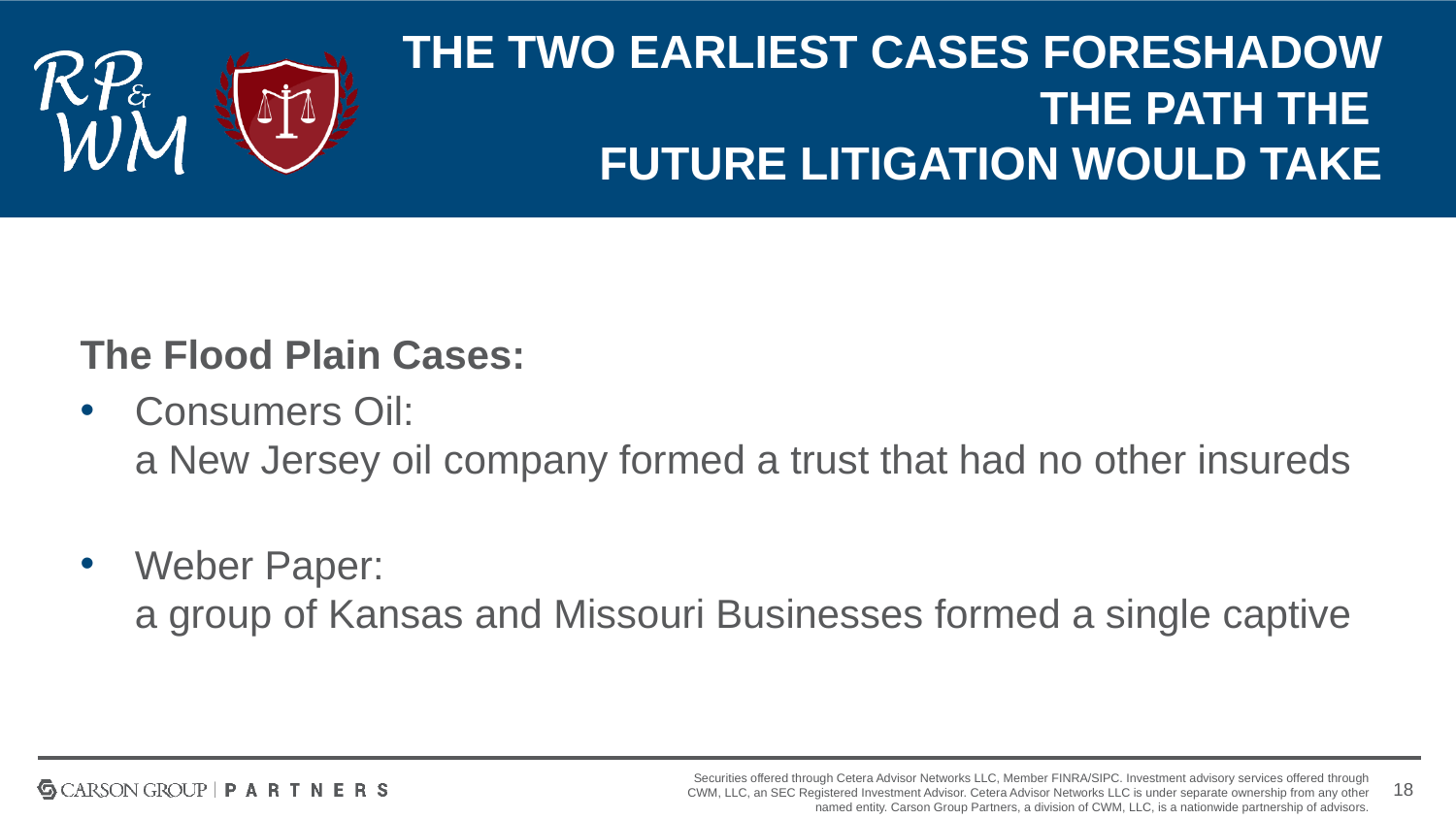

# The Two Earliest Cases Foreshadow the Path the Future Litigation Would Take
The Flood Plain Cases:
Consumers Oil:
a New Jersey oil company formed a trust that had no other insureds
Weber Paper:
a group of Kansas and Missouri Businesses formed a single captive
18